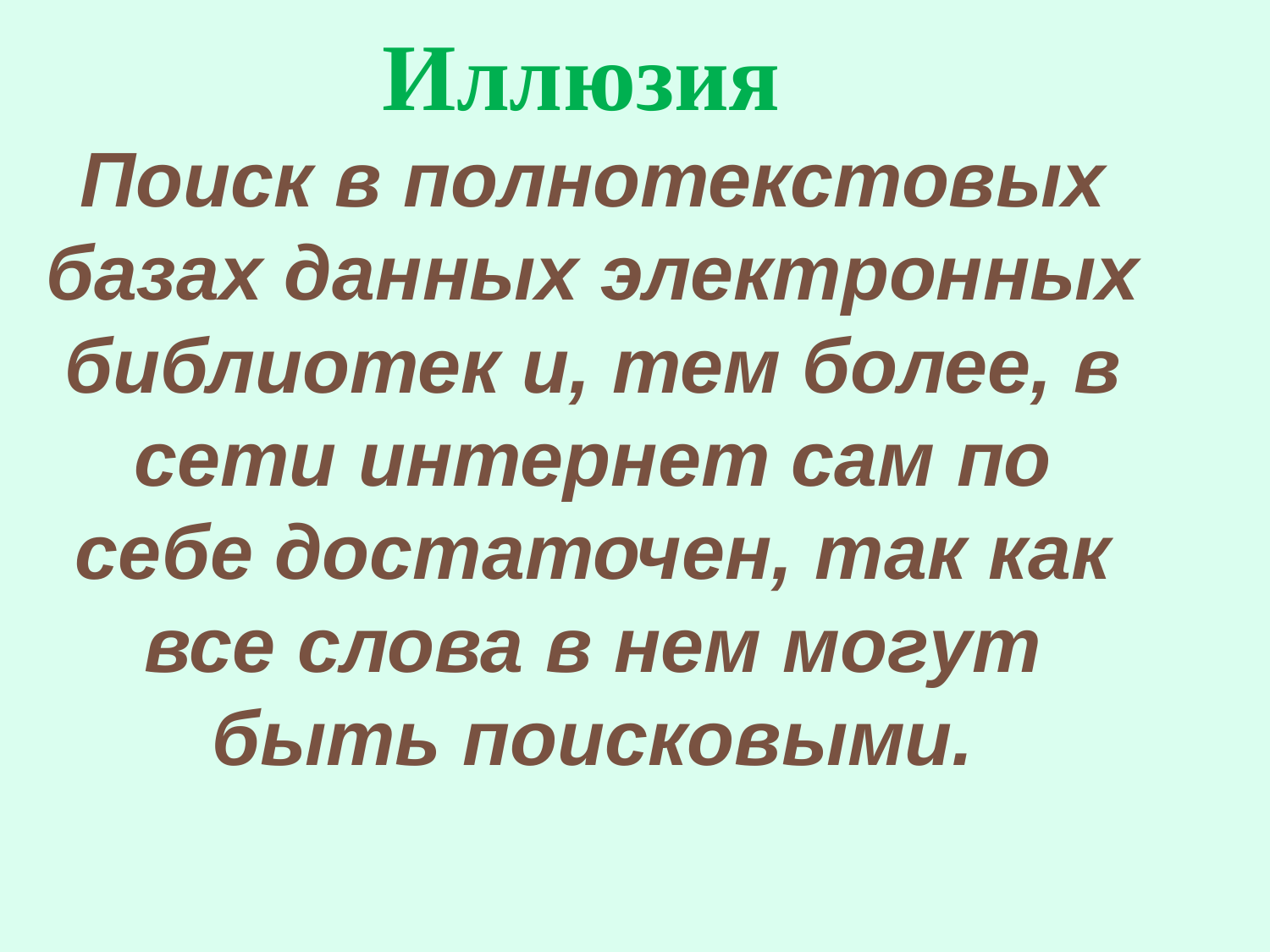

# Иллюзия Поиск в полнотекстовых базах данных электронных библиотек и, тем более, в сети интернет сам по себе достаточен, так как все слова в нем могут быть поисковыми.